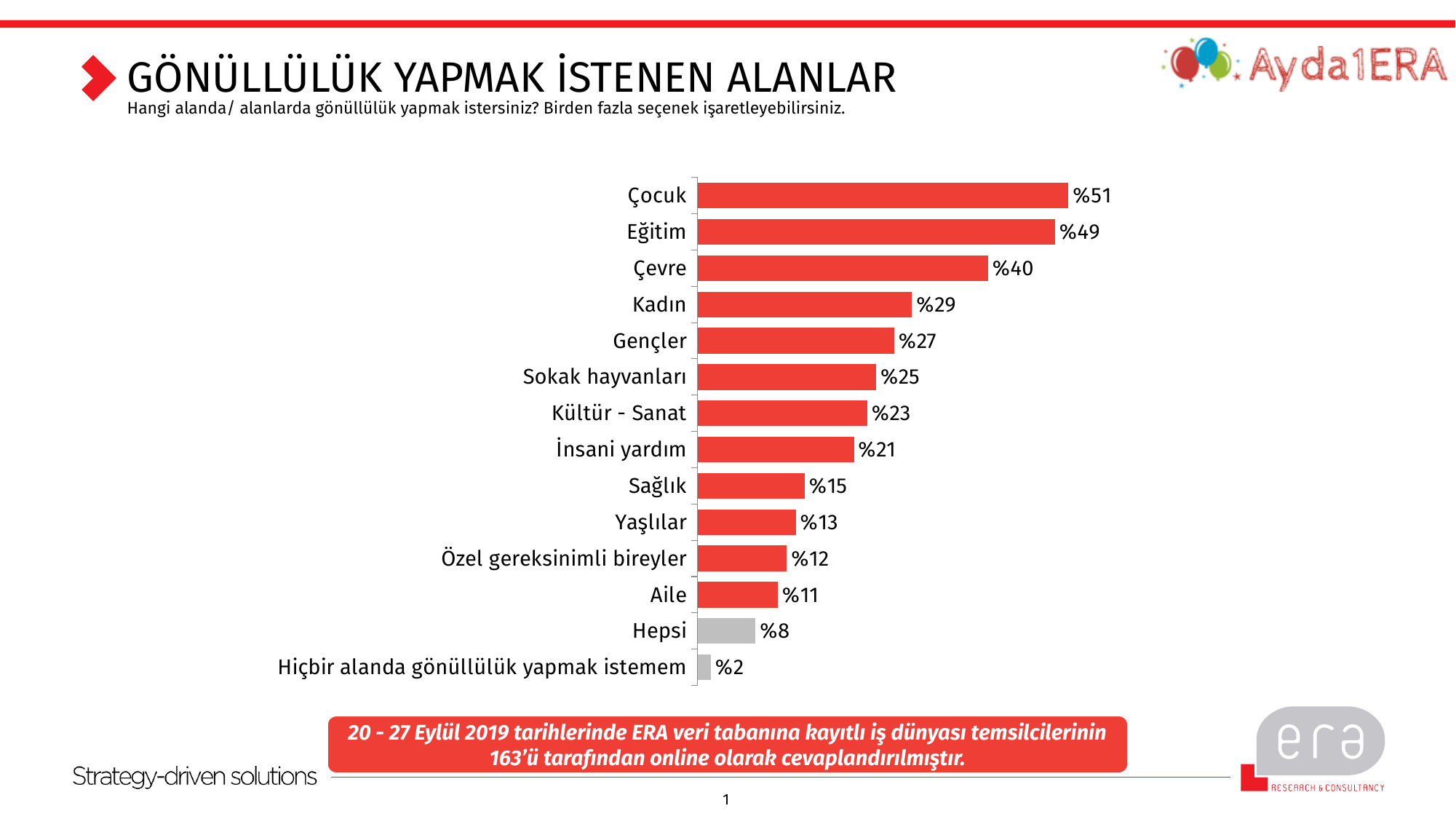

# GÖNÜLLÜLÜK YAPMAK İSTENEN ALANLAR
Hangi alanda/ alanlarda gönüllülük yapmak istersiniz? Birden fazla seçenek işaretleyebilirsiniz.

### Chart

| Category |  |
|---|---|
| Çocuk | 50.920245398773005 |
| Eğitim | 49.079754601226995 |
| Çevre | 39.877300613496935 |
| Kadın | 29.447852760736197 |
| Gençler | 26.993865030674847 |
| Sokak hayvanları | 24.539877300613497 |
| Kültür - Sanat | 23.312883435582823 |
| İnsani yardım | 21.47239263803681 |
| Sağlık | 14.723926380368098 |
| Yaşlılar | 13.496932515337424 |
| Özel gereksinimli bireyler | 12.269938650306749 |
| Aile | 11.042944785276074 |
| Hepsi | 7.975460122699387 |
| Hiçbir alanda gönüllülük yapmak istemem | 1.8404907975460123 |
20 - 27 Eylül 2019 tarihlerinde ERA veri tabanına kayıtlı iş dünyası temsilcilerinin 163’ü tarafından online olarak cevaplandırılmıştır.